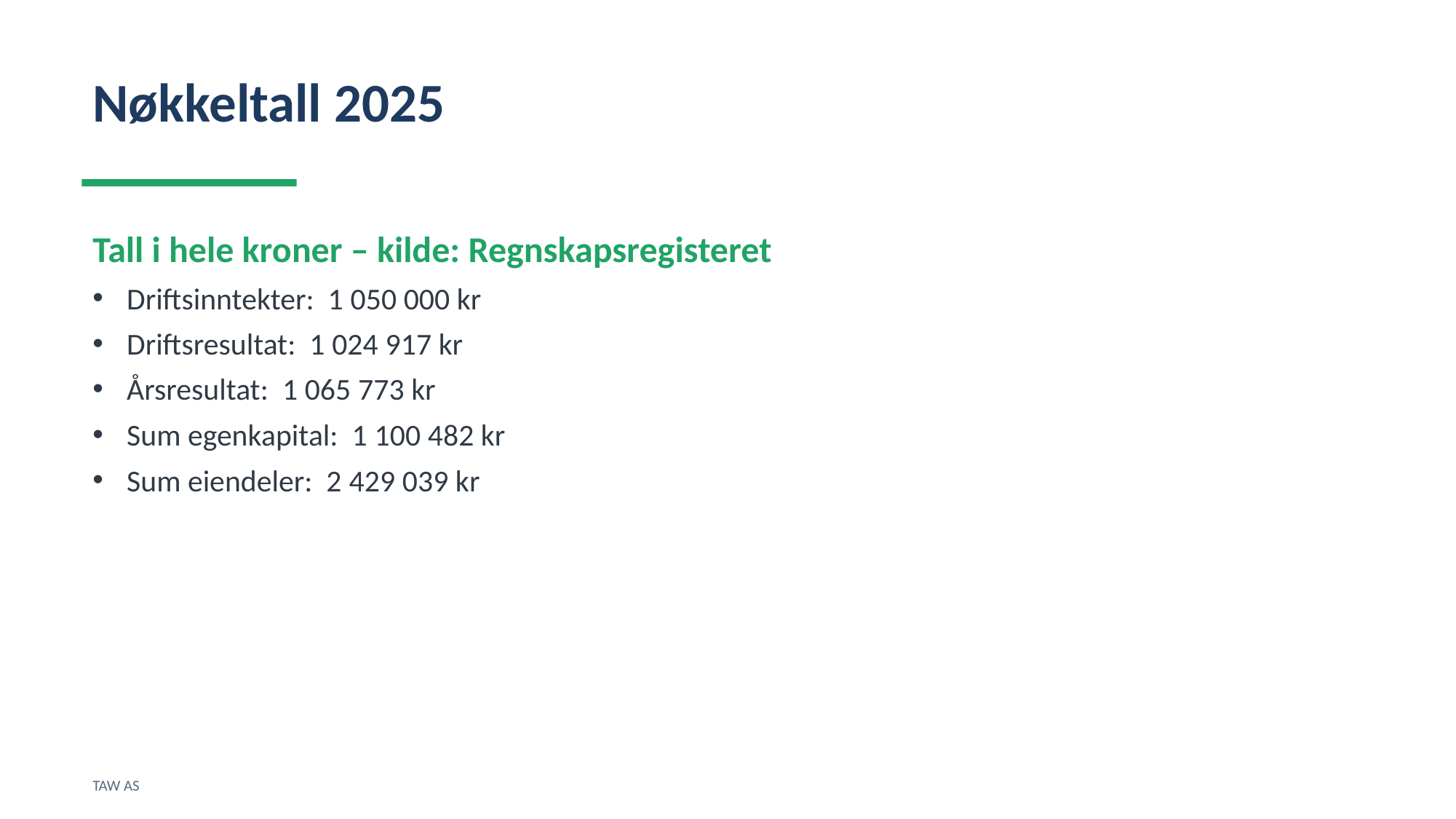

Nøkkeltall 2025

Tall i hele kroner – kilde: Regnskapsregisteret
Driftsinntekter:  1 050 000 kr
Driftsresultat:  1 024 917 kr
Årsresultat:  1 065 773 kr
Sum egenkapital:  1 100 482 kr
Sum eiendeler:  2 429 039 kr
TAW AS